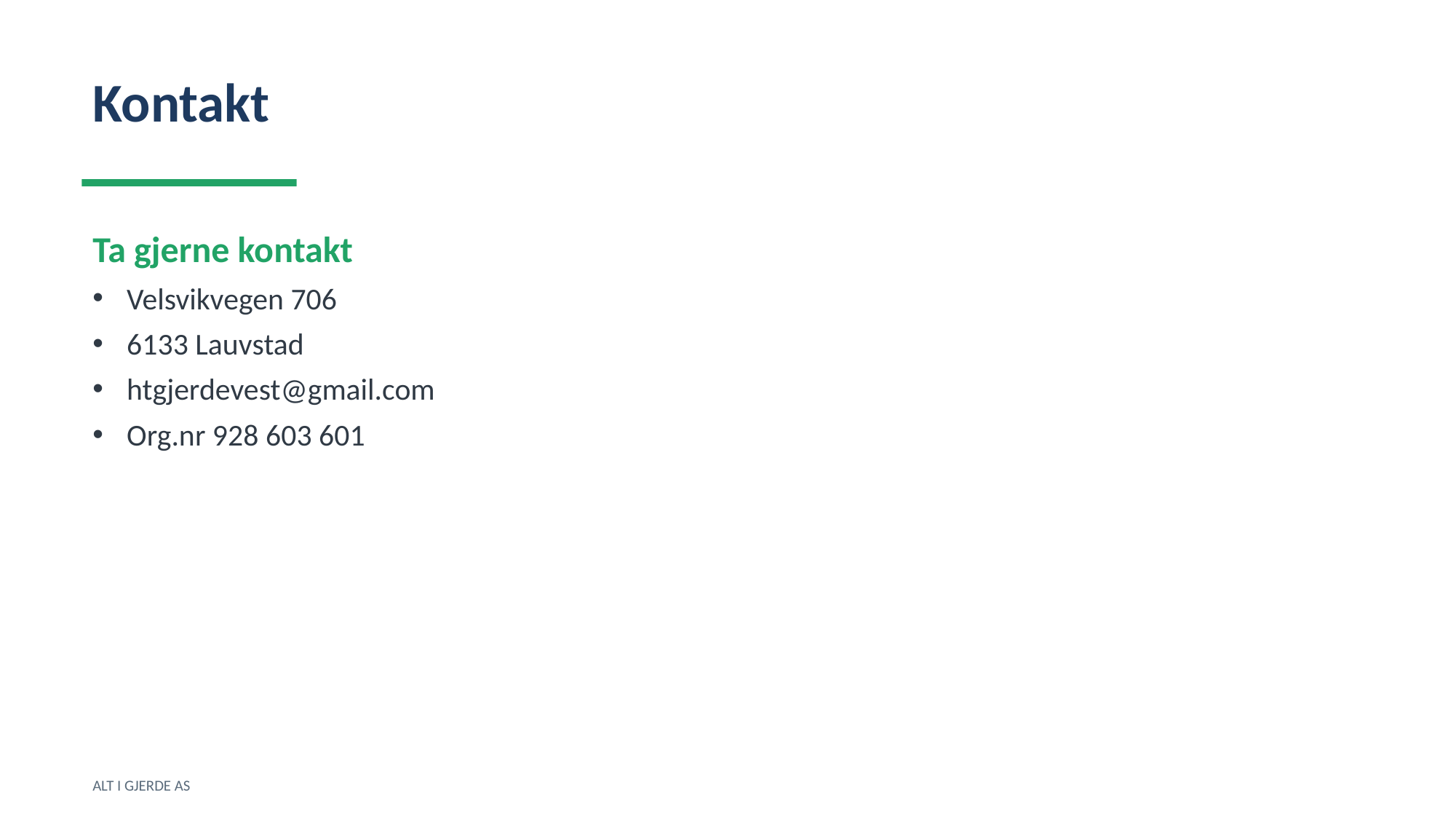

Kontakt

Ta gjerne kontakt
Velsvikvegen 706
6133 Lauvstad
htgjerdevest@gmail.com
Org.nr 928 603 601
ALT I GJERDE AS